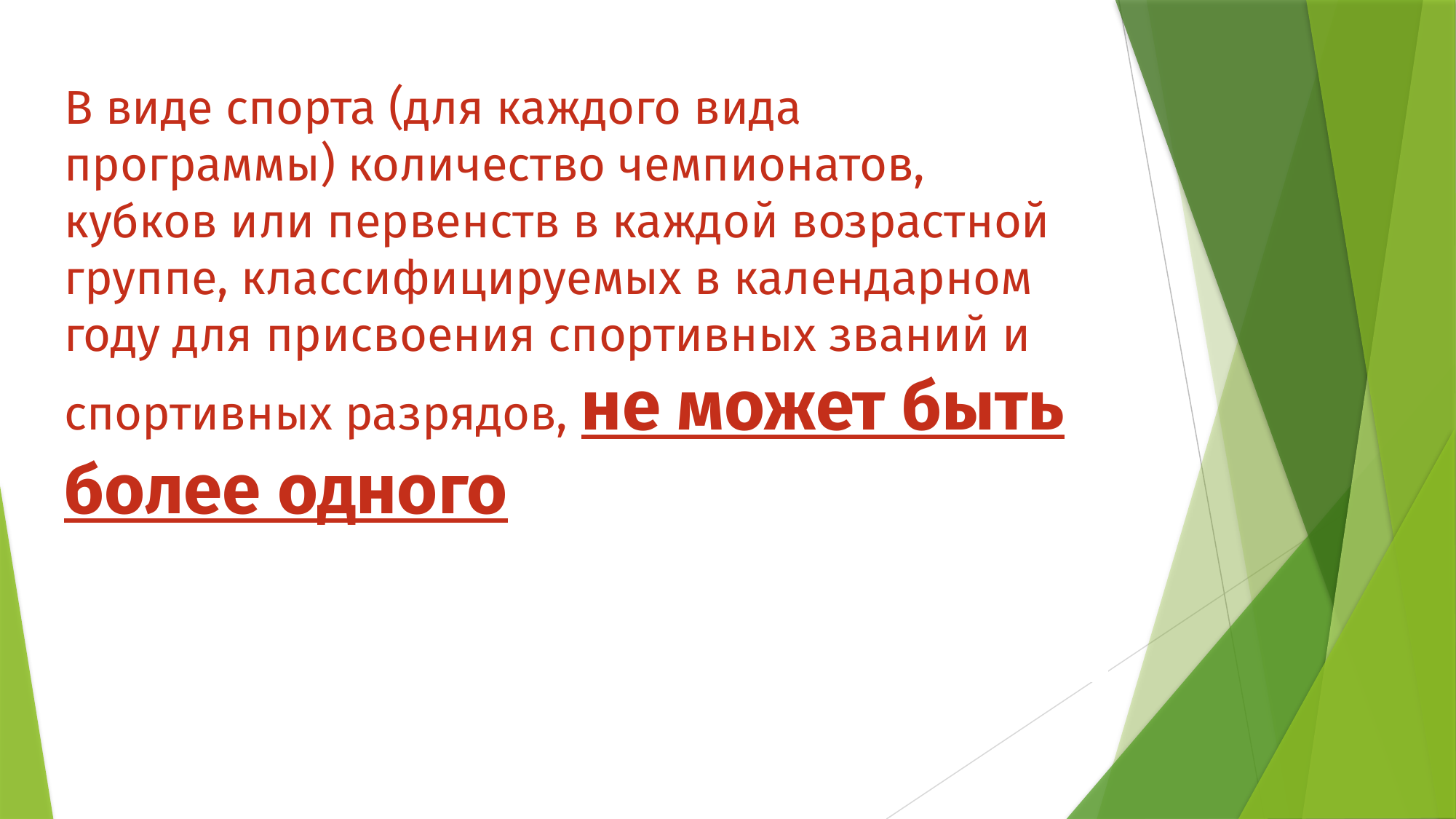

# В виде спорта (для каждого вида программы) количество чемпионатов, кубков или первенств в каждой возрастной группе, классифицируемых в календарном году для присвоения спортивных званий и спортивных разрядов, не может быть более одного
|  |
| --- |